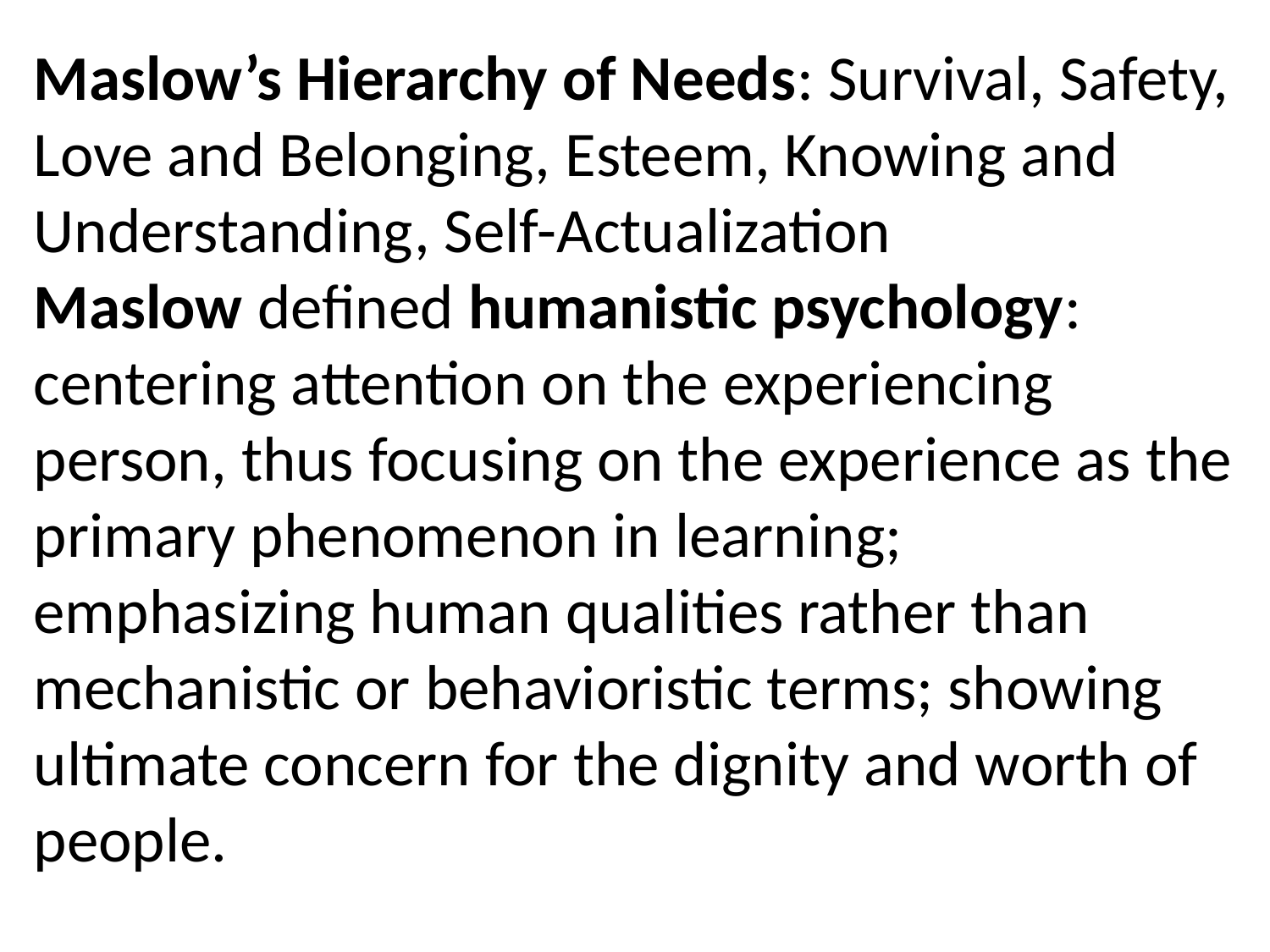

Maslow’s Hierarchy of Needs: Survival, Safety, Love and Belonging, Esteem, Knowing and Understanding, Self-Actualization
Maslow defined humanistic psychology: centering attention on the experiencing person, thus focusing on the experience as the primary phenomenon in learning; emphasizing human qualities rather than mechanistic or behavioristic terms; showing ultimate concern for the dignity and worth of people.